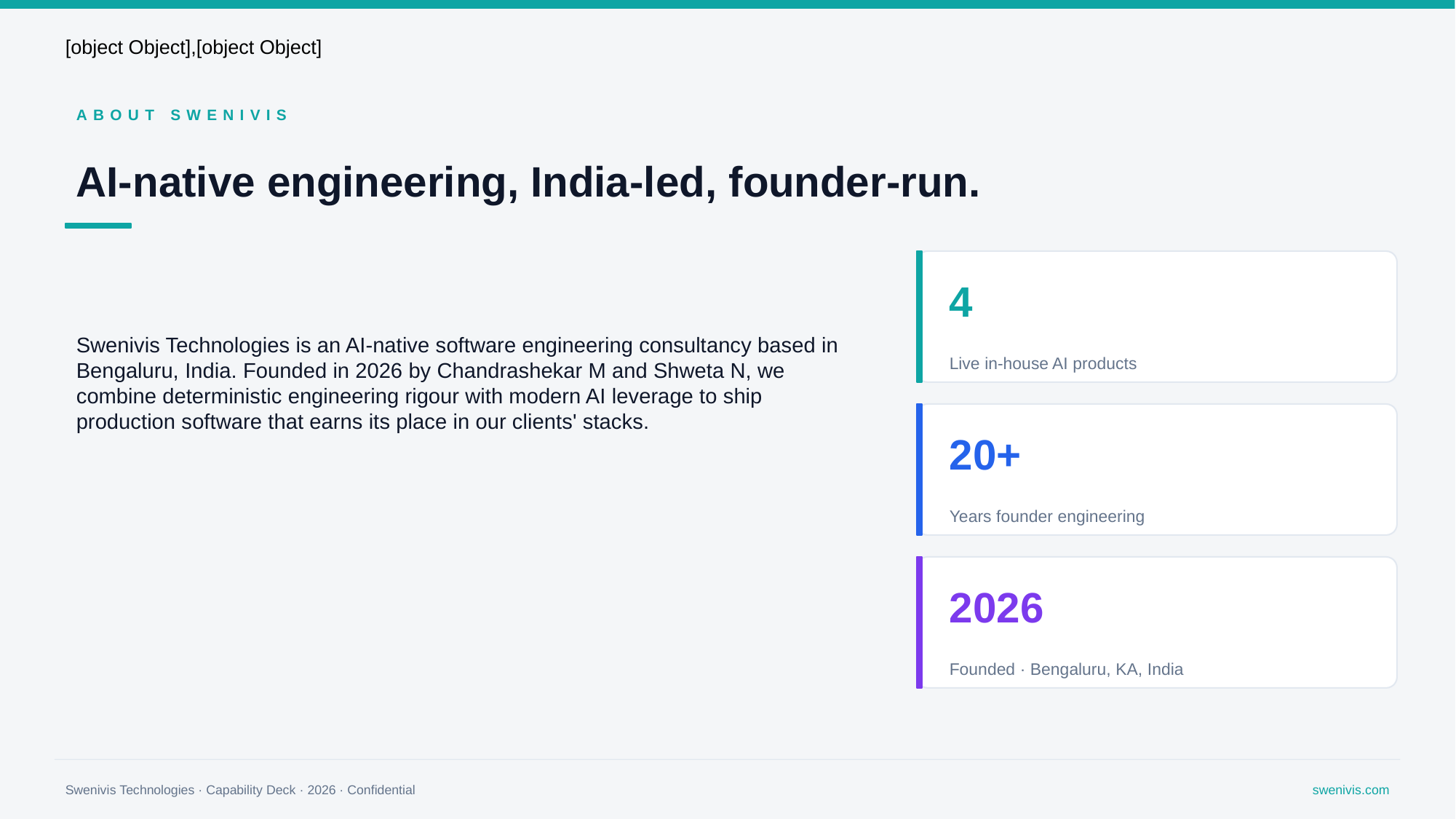

ABOUT SWENIVIS
AI-native engineering, India-led, founder-run.

Swenivis Technologies is an AI-native software engineering consultancy based in Bengaluru, India. Founded in 2026 by Chandrashekar M and Shweta N, we combine deterministic engineering rigour with modern AI leverage to ship production software that earns its place in our clients' stacks.

4
Live in-house AI products

20+
Years founder engineering

2026
Founded · Bengaluru, KA, India